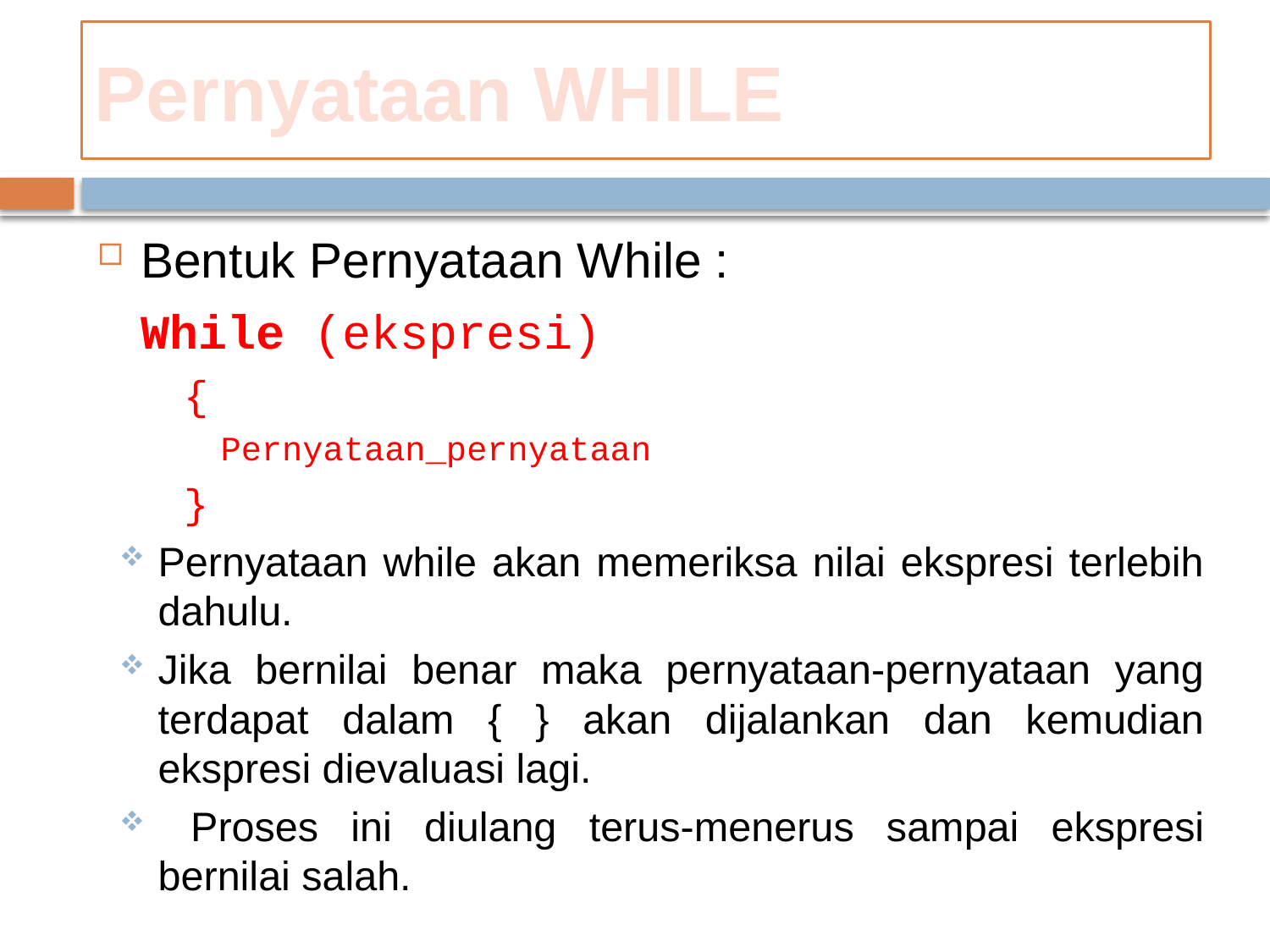

Pernyataan WHILE
# Pernyataan While
Bentuk Pernyataan While :
		While (ekspresi)
		{
		Pernyataan_pernyataan
		}
Pernyataan while akan memeriksa nilai ekspresi terlebih dahulu.
Jika bernilai benar maka pernyataan-pernyataan yang terdapat dalam { } akan dijalankan dan kemudian ekspresi dievaluasi lagi.
 Proses ini diulang terus-menerus sampai ekspresi bernilai salah.